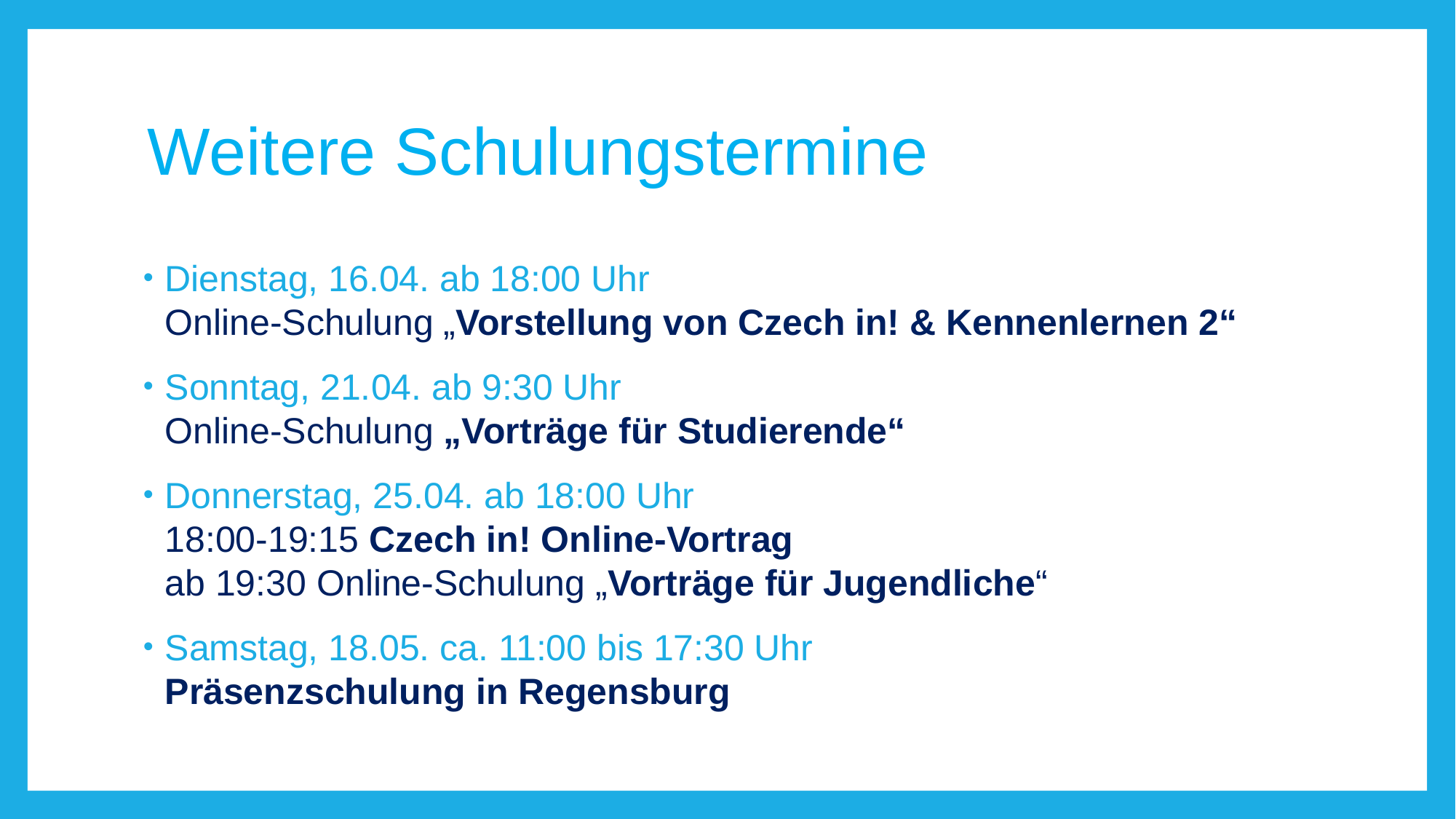

# Weitere Schulungstermine
Dienstag, 16.04. ab 18:00 Uhr
Online-Schulung „Vorstellung von Czech in! & Kennenlernen 2“
Sonntag, 21.04. ab 9:30 Uhr
Online-Schulung „Vorträge für Studierende“
Donnerstag, 25.04. ab 18:00 Uhr
18:00-19:15 Czech in! Online-Vortrag
ab 19:30 Online-Schulung „Vorträge für Jugendliche“
Samstag, 18.05. ca. 11:00 bis 17:30 Uhr
Präsenzschulung in Regensburg